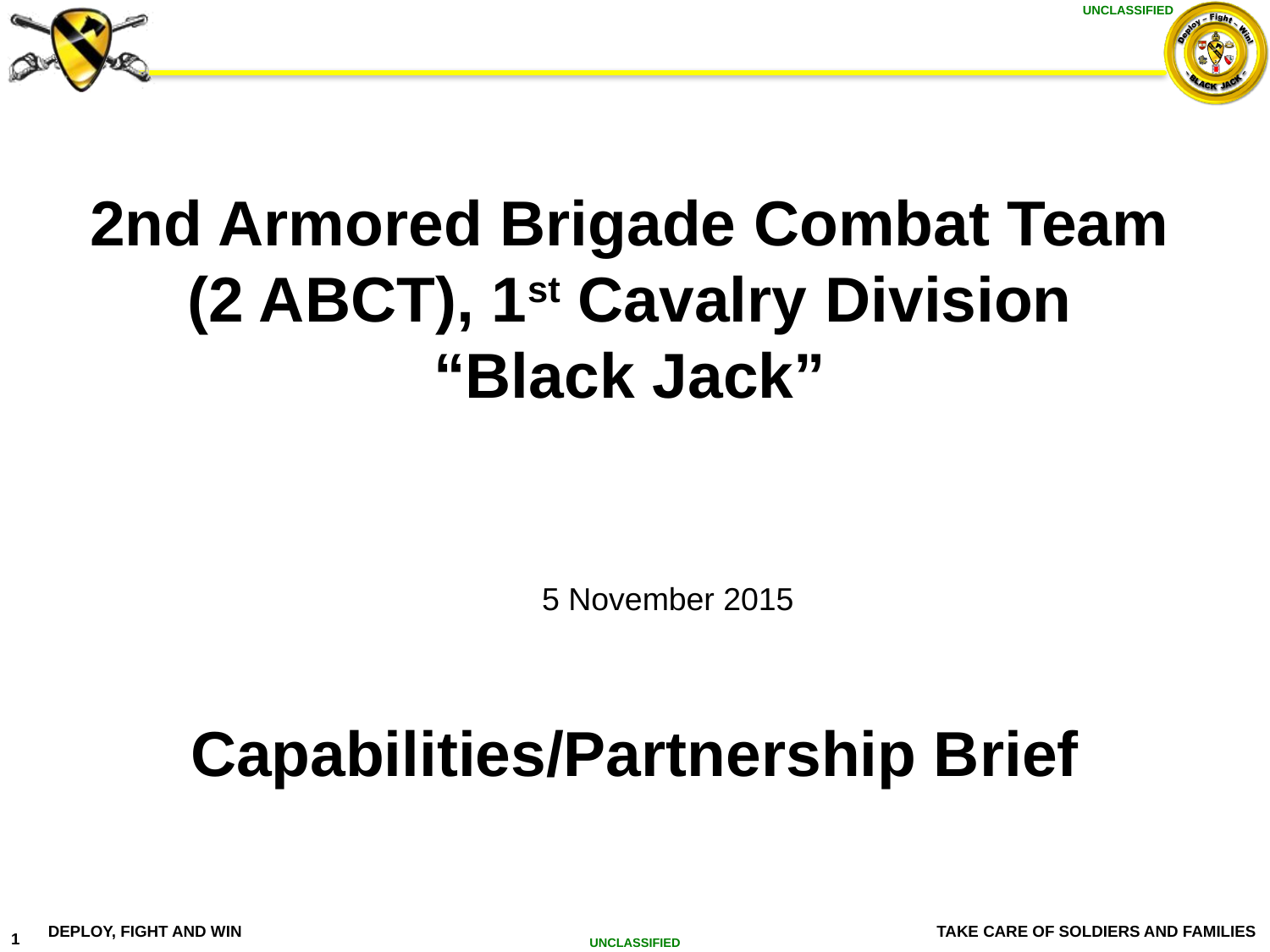

# 2nd Armored Brigade Combat Team (2 ABCT), 1st Cavalry Division “Black Jack”
5 November 2015
Capabilities/Partnership Brief